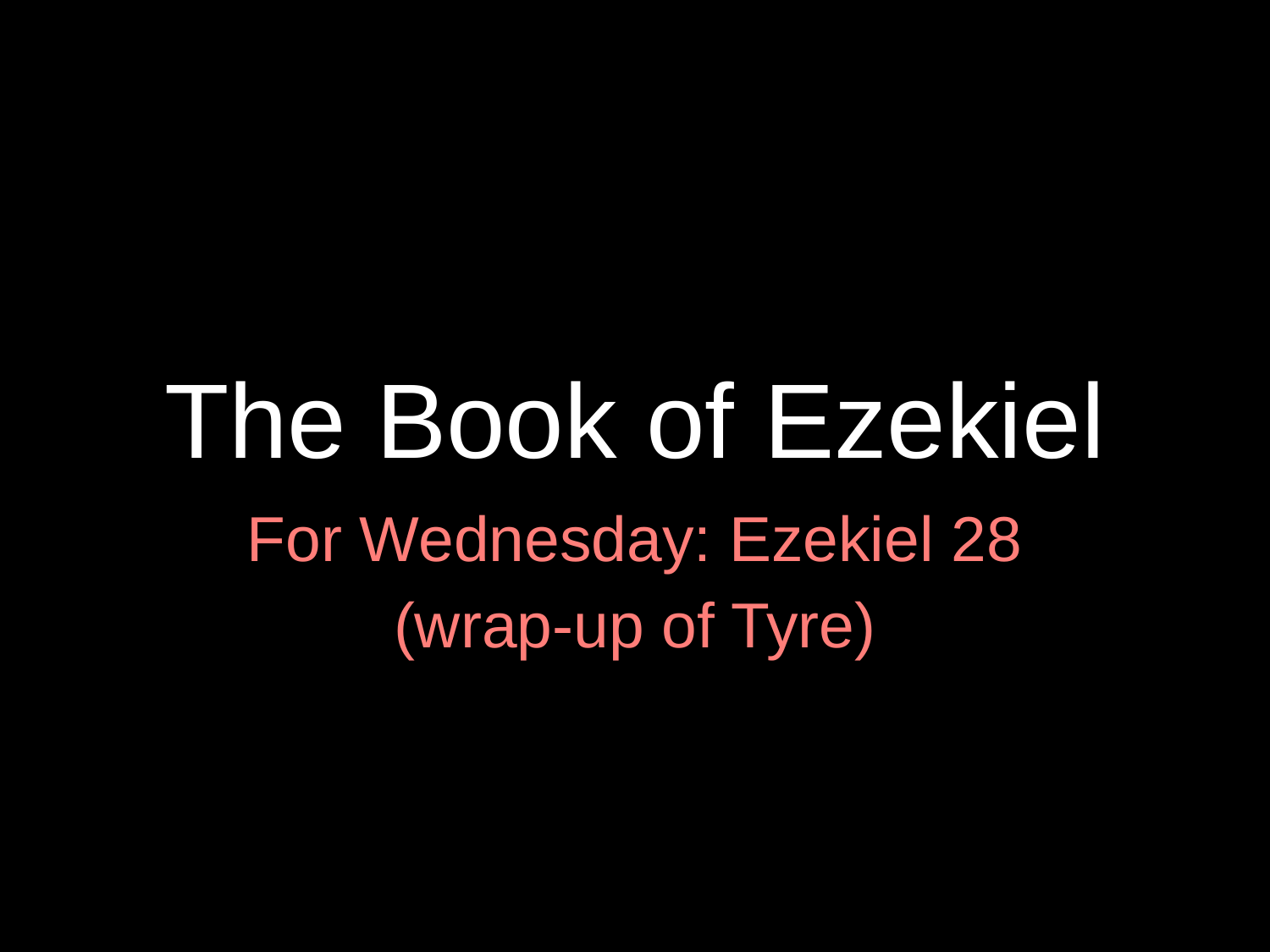

# The Book of Ezekiel
For Wednesday: Ezekiel 28
(wrap-up of Tyre)